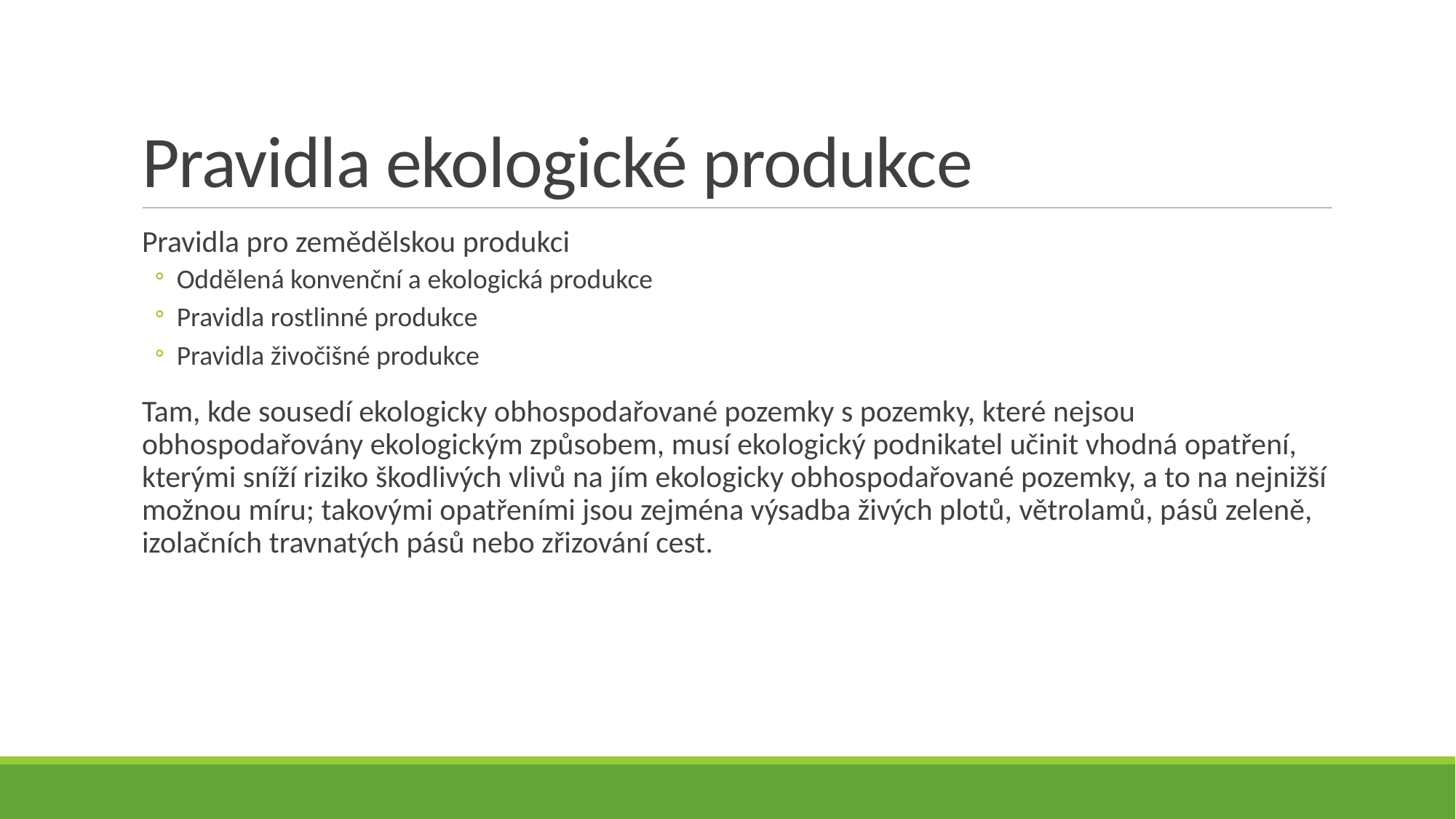

# Pravidla ekologické produkce
Pravidla pro zemědělskou produkci
Oddělená konvenční a ekologická produkce
Pravidla rostlinné produkce
Pravidla živočišné produkce
Tam, kde sousedí ekologicky obhospodařované pozemky s pozemky, které nejsou obhospodařovány ekologickým způsobem, musí ekologický podnikatel učinit vhodná opatření, kterými sníží riziko škodlivých vlivů na jím ekologicky obhospodařované pozemky, a to na nejnižší možnou míru; takovými opatřeními jsou zejména výsadba živých plotů, větrolamů, pásů zeleně, izolačních travnatých pásů nebo zřizování cest.